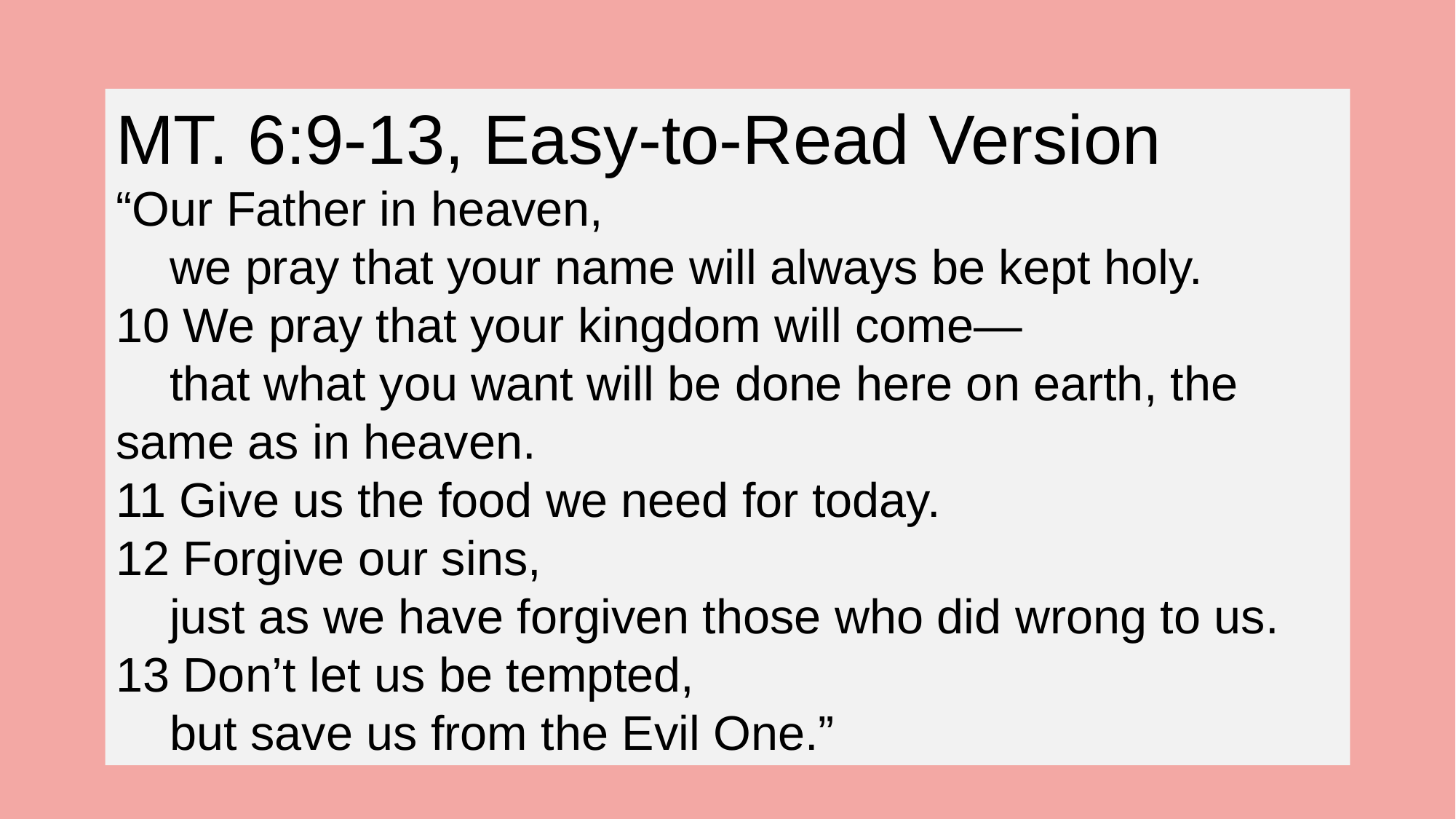

MT. 6:9-13, Easy-to-Read Version
“Our Father in heaven,
    we pray that your name will always be kept holy.
10 We pray that your kingdom will come—
    that what you want will be done here on earth, the same as in heaven.
11 Give us the food we need for today.
12 Forgive our sins,
    just as we have forgiven those who did wrong to us.
13 Don’t let us be tempted,
    but save us from the Evil One.”